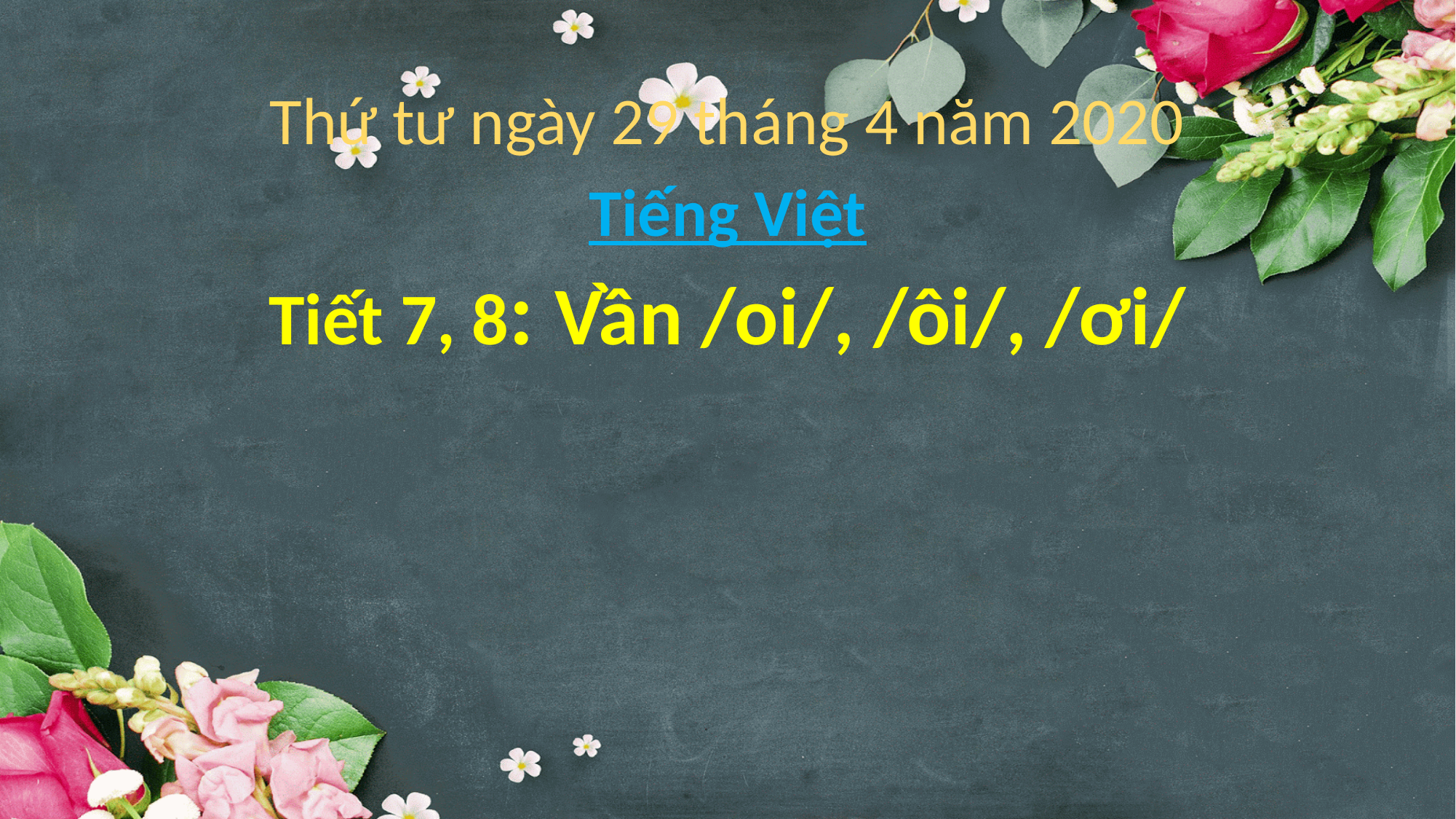

# Thứ tư ngày 29 tháng 4 năm 2020
Tiếng Việt
Tiết 7, 8: Vần /oi/, /ôi/, /ơi/